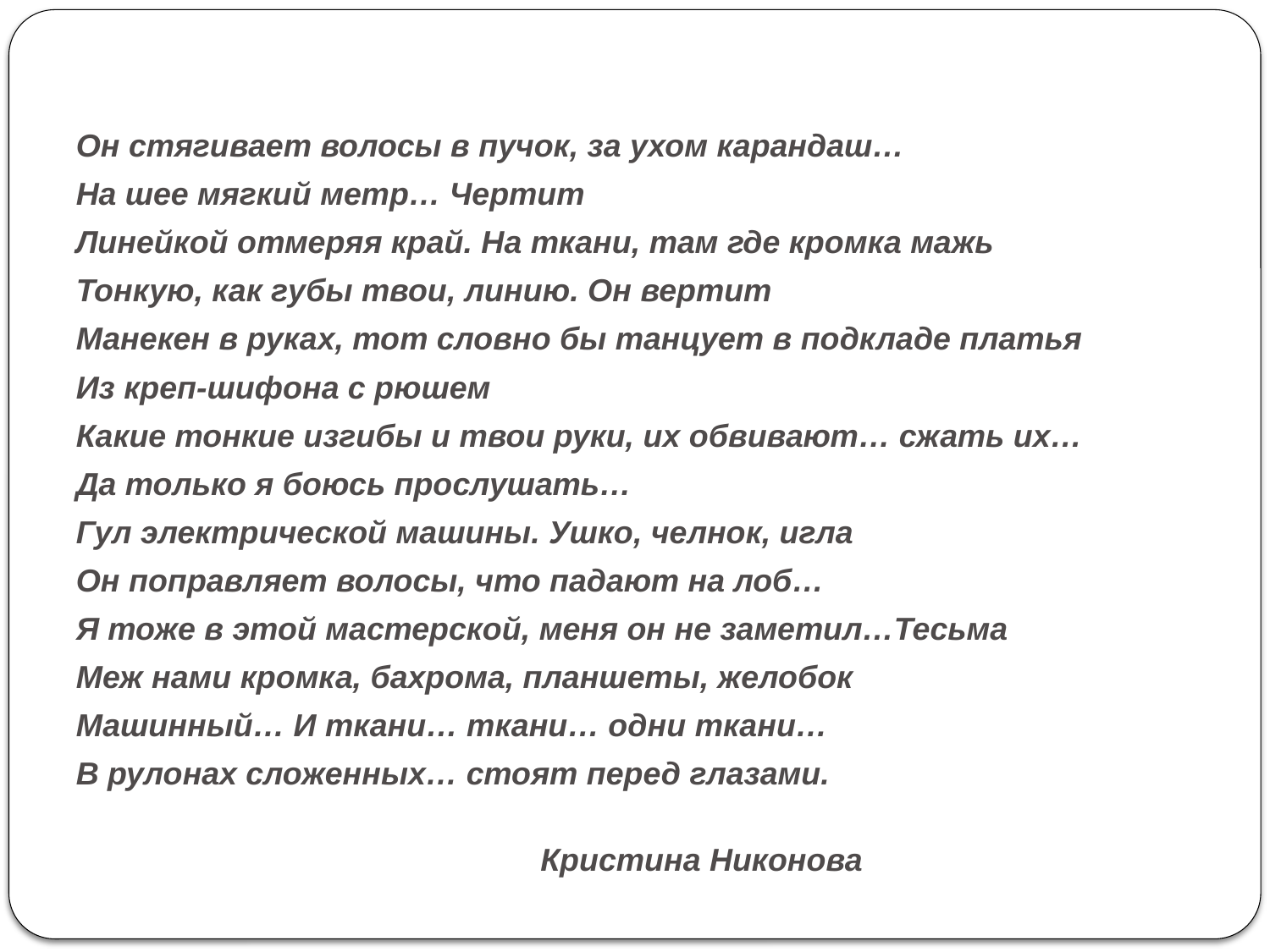

Он стягивает волосы в пучок, за ухом карандаш…
На шее мягкий метр… Чертит
Линейкой отмеряя край. На ткани, там где кромка мажь
Тонкую, как губы твои, линию. Он вертит
Манекен в руках, тот словно бы танцует в подкладе платья
Из креп-шифона с рюшем
Какие тонкие изгибы и твои руки, их обвивают… сжать их…
Да только я боюсь прослушать…
Гул электрической машины. Ушко, челнок, игла
Он поправляет волосы, что падают на лоб…
Я тоже в этой мастерской, меня он не заметил…Тесьма
Меж нами кромка, бахрома, планшеты, желобок
Машинный… И ткани… ткани… одни ткани…
В рулонах сложенных… стоят перед глазами.
               Кристина Никонова